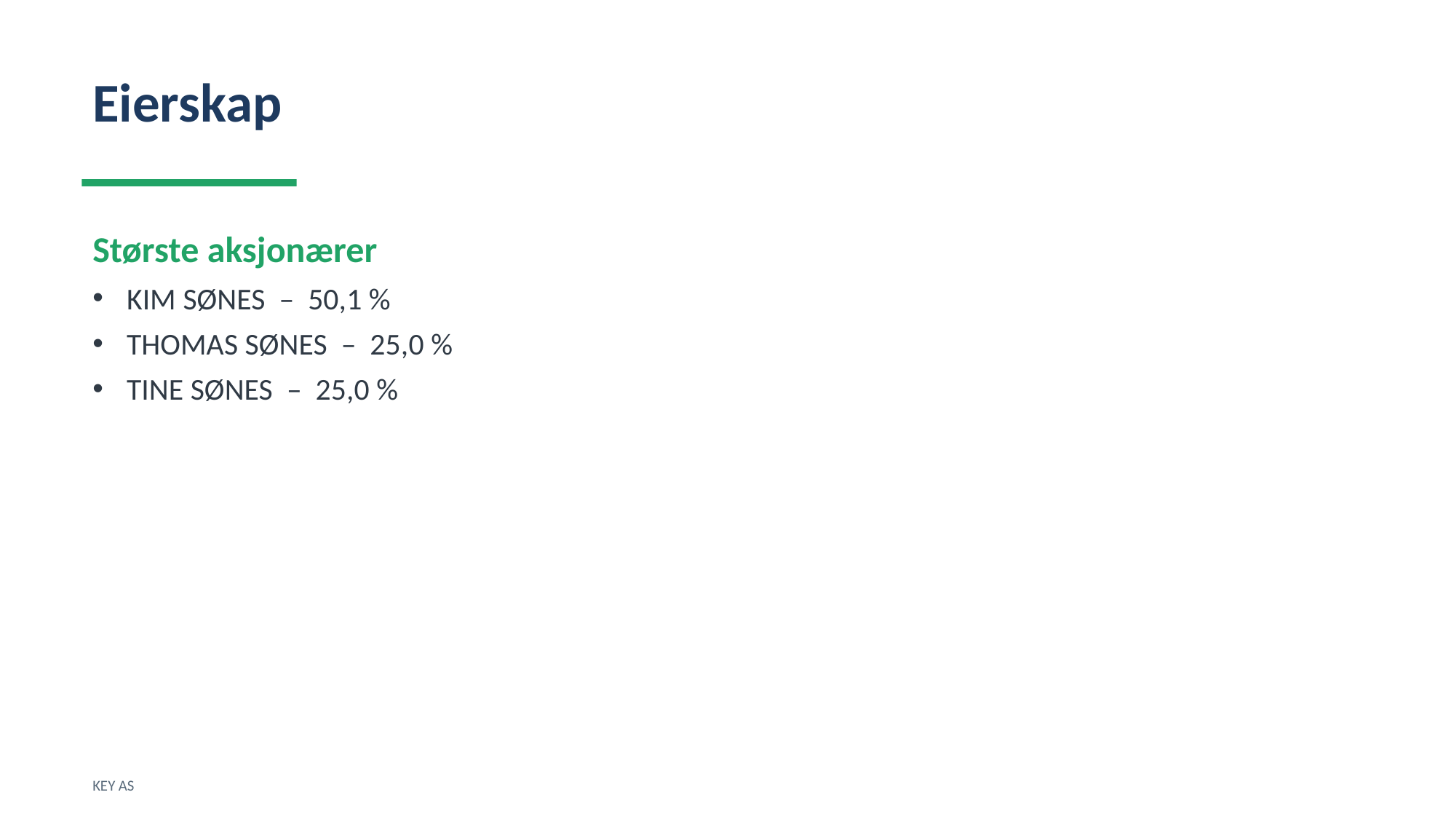

Eierskap

Største aksjonærer
KIM SØNES  –  50,1 %
THOMAS SØNES  –  25,0 %
TINE SØNES  –  25,0 %
KEY AS